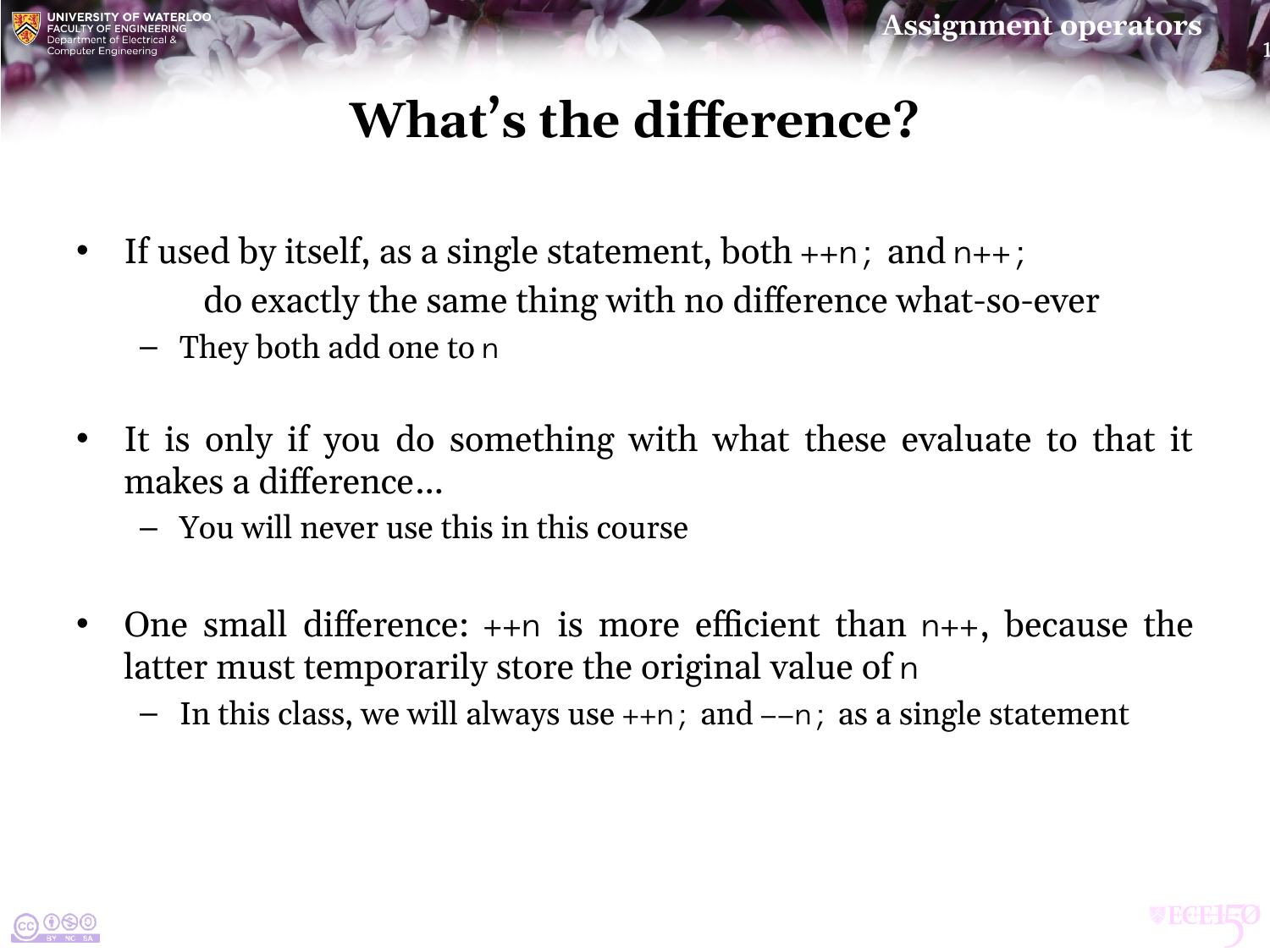

# What’s the difference?
If used by itself, as a single statement, both ++n; and n++;
	do exactly the same thing with no difference what-so-ever
They both add one to n

It is only if you do something with what these evaluate to that it makes a difference…
You will never use this in this course

One small difference: ++n is more efficient than n++, because the latter must temporarily store the original value of n
In this class, we will always use ++n; and --n; as a single statement